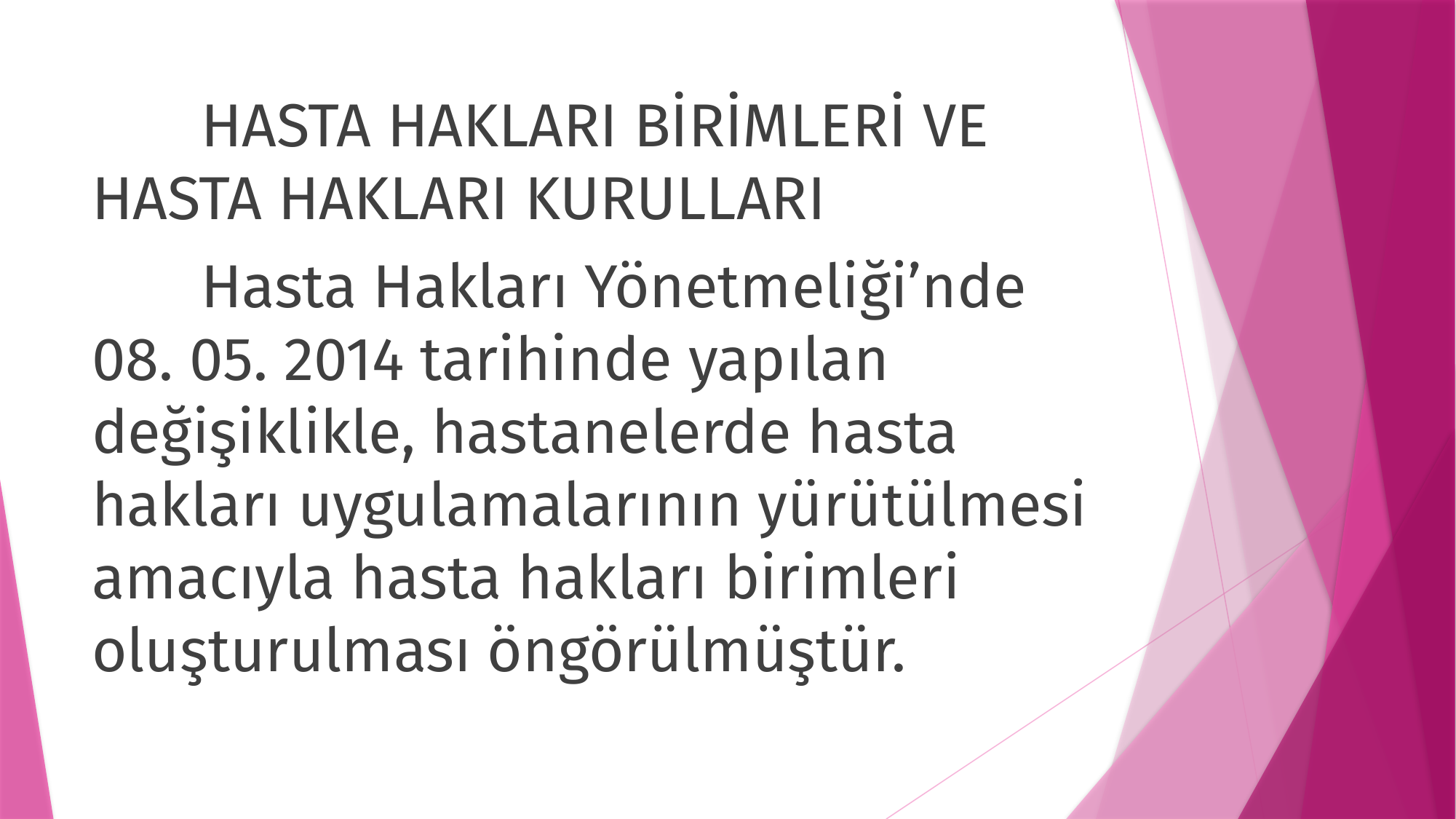

HASTA HAKLARI BİRİMLERİ VE HASTA HAKLARI KURULLARI
	Hasta Hakları Yönetmeliği’nde 08. 05. 2014 tarihinde yapılan değişiklikle, hastanelerde hasta hakları uygulamalarının yürütülmesi amacıyla hasta hakları birimleri oluşturulması öngörülmüştür.